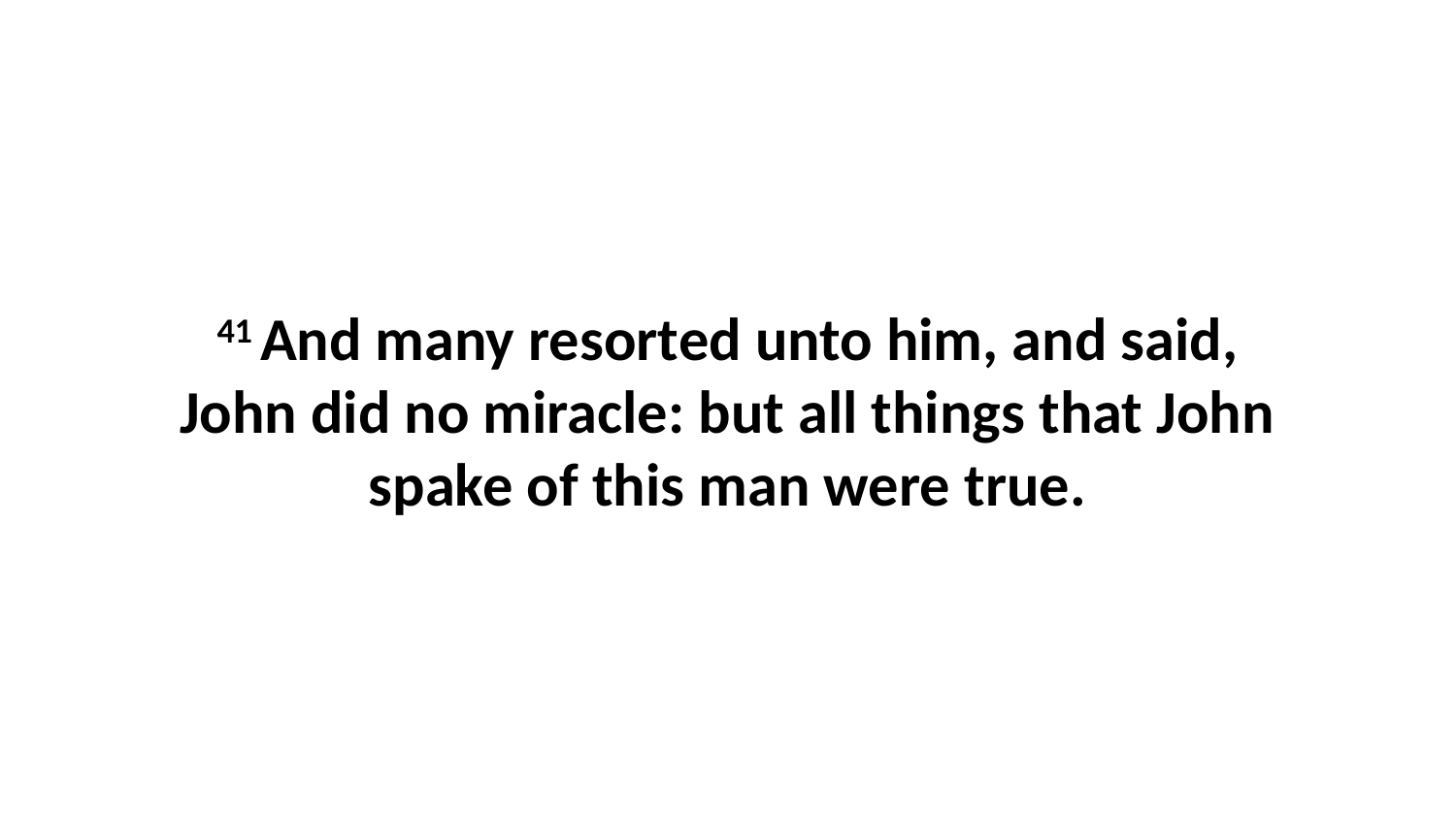

41 And many resorted unto him, and said, John did no miracle: but all things that John spake of this man were true.